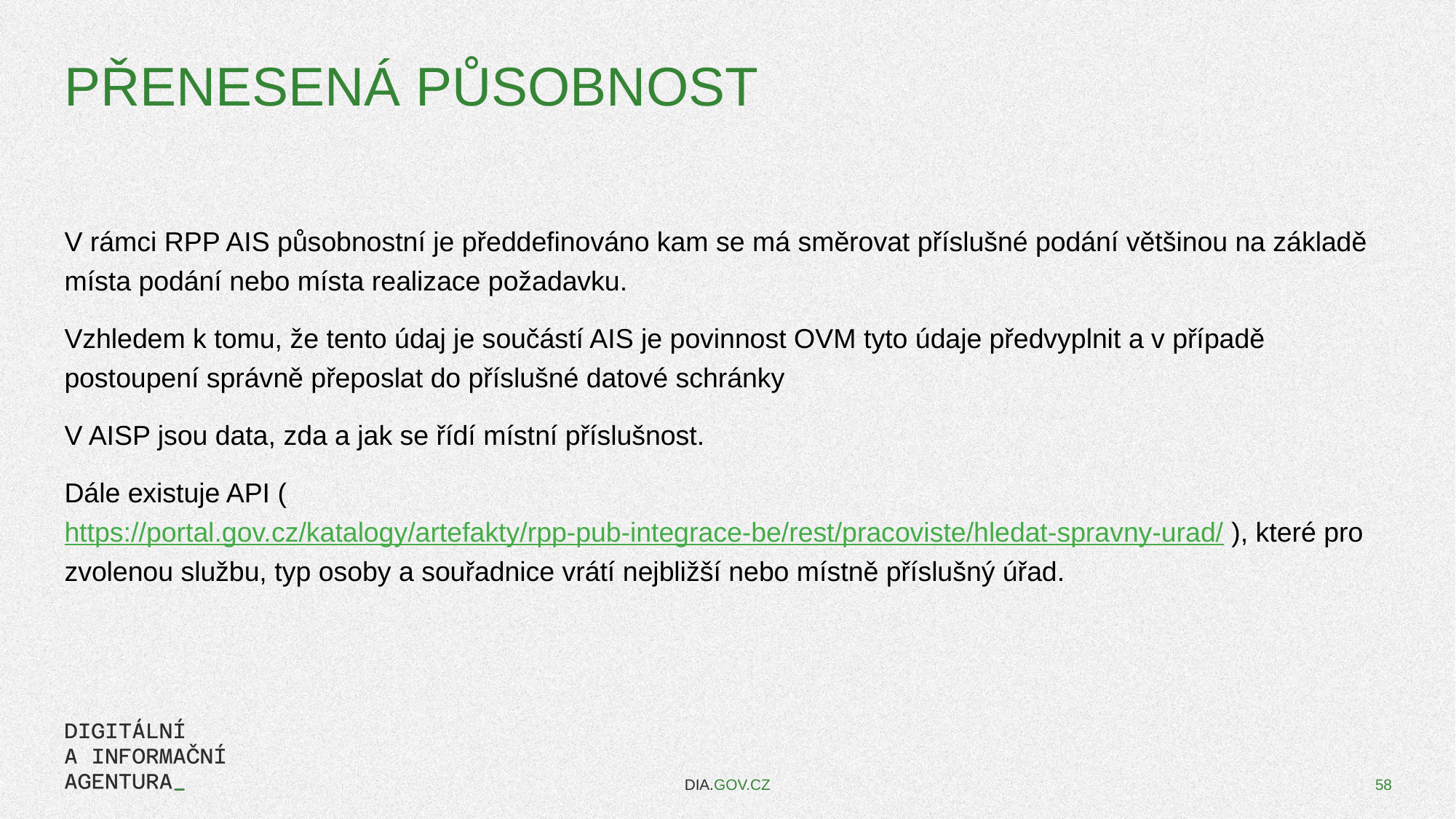

# Přenesená působnost
V rámci RPP AIS působnostní je předdefinováno kam se má směrovat příslušné podání většinou na základě místa podání nebo místa realizace požadavku.
Vzhledem k tomu, že tento údaj je součástí AIS je povinnost OVM tyto údaje předvyplnit a v případě postoupení správně přeposlat do příslušné datové schránky
V AISP jsou data, zda a jak se řídí místní příslušnost.
Dále existuje API (https://portal.gov.cz/katalogy/artefakty/rpp-pub-integrace-be/rest/pracoviste/hledat-spravny-urad/ ), které pro zvolenou službu, typ osoby a souřadnice vrátí nejbližší nebo místně příslušný úřad.
DIA.GOV.CZ
58